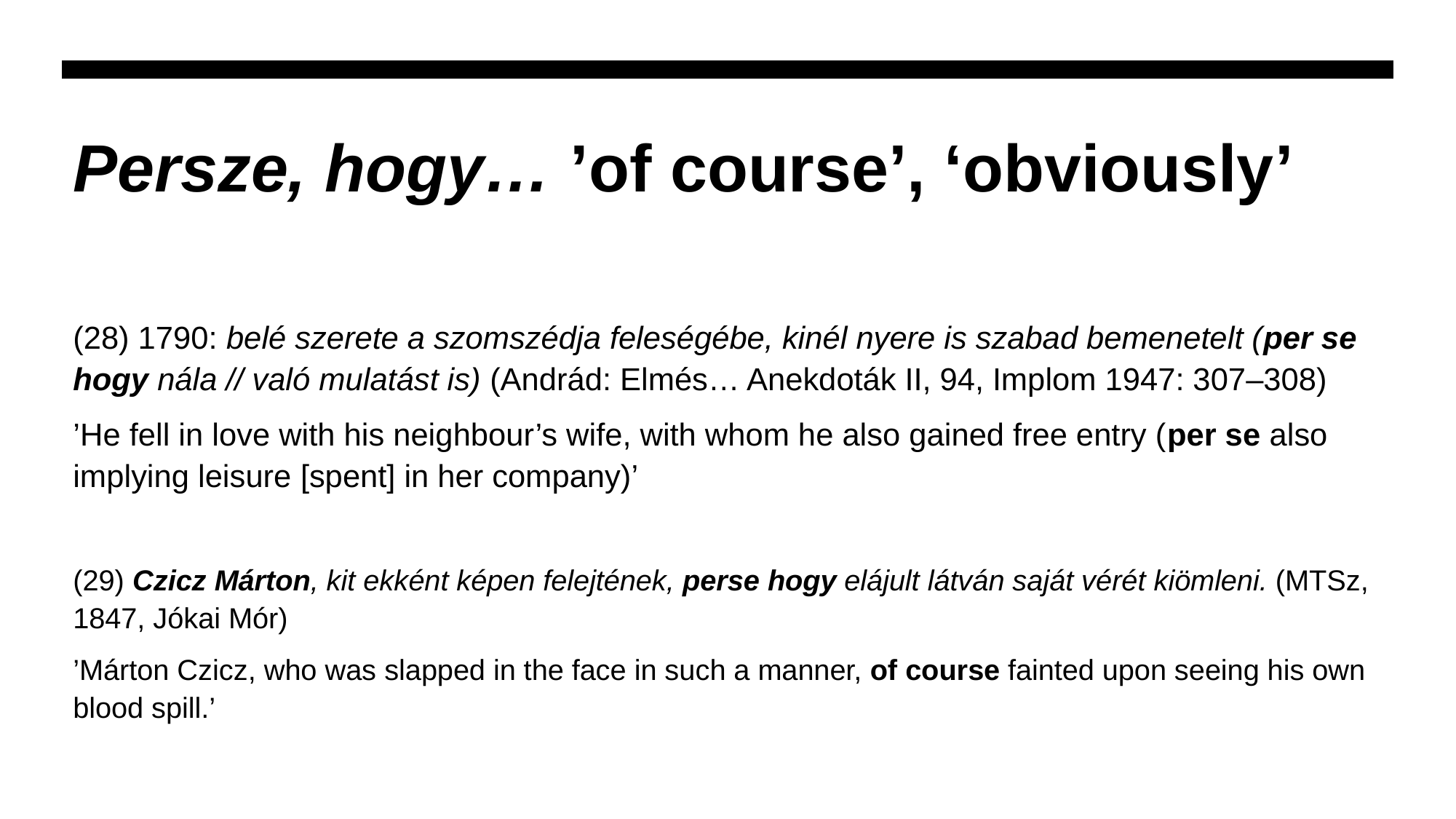

# Persze, hogy… ’of course’, ‘obviously’
(28) 1790: belé szerete a szomszédja feleségébe, kinél nyere is szabad bemenetelt (per se hogy nála // való mulatást is) (Andrád: Elmés… Anekdoták II, 94, Implom 1947: 307–308)
’He fell in love with his neighbour’s wife, with whom he also gained free entry (per se also implying leisure [spent] in her company)’

(29) Czicz Márton, kit ekként képen felejtének, perse hogy elájult látván saját vérét kiömleni. (MTSz, 1847, Jókai Mór)
’Márton Czicz, who was slapped in the face in such a manner, of course fainted upon seeing his own blood spill.’